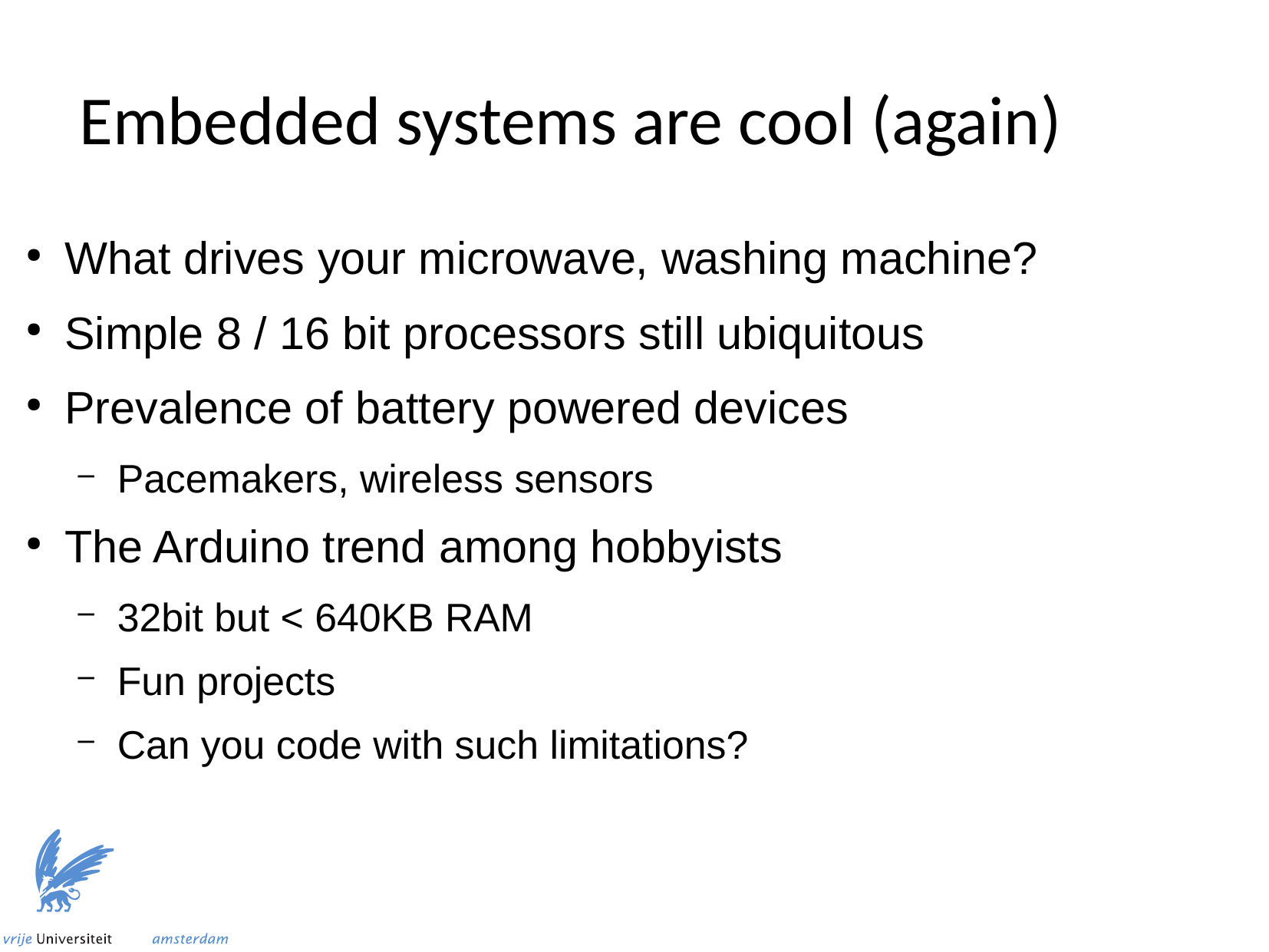

Embedded systems are cool (again)
What drives your microwave, washing machine?
Simple 8 / 16 bit processors still ubiquitous
Prevalence of battery powered devices
Pacemakers, wireless sensors
The Arduino trend among hobbyists
32bit but < 640KB RAM
Fun projects
Can you code with such limitations?